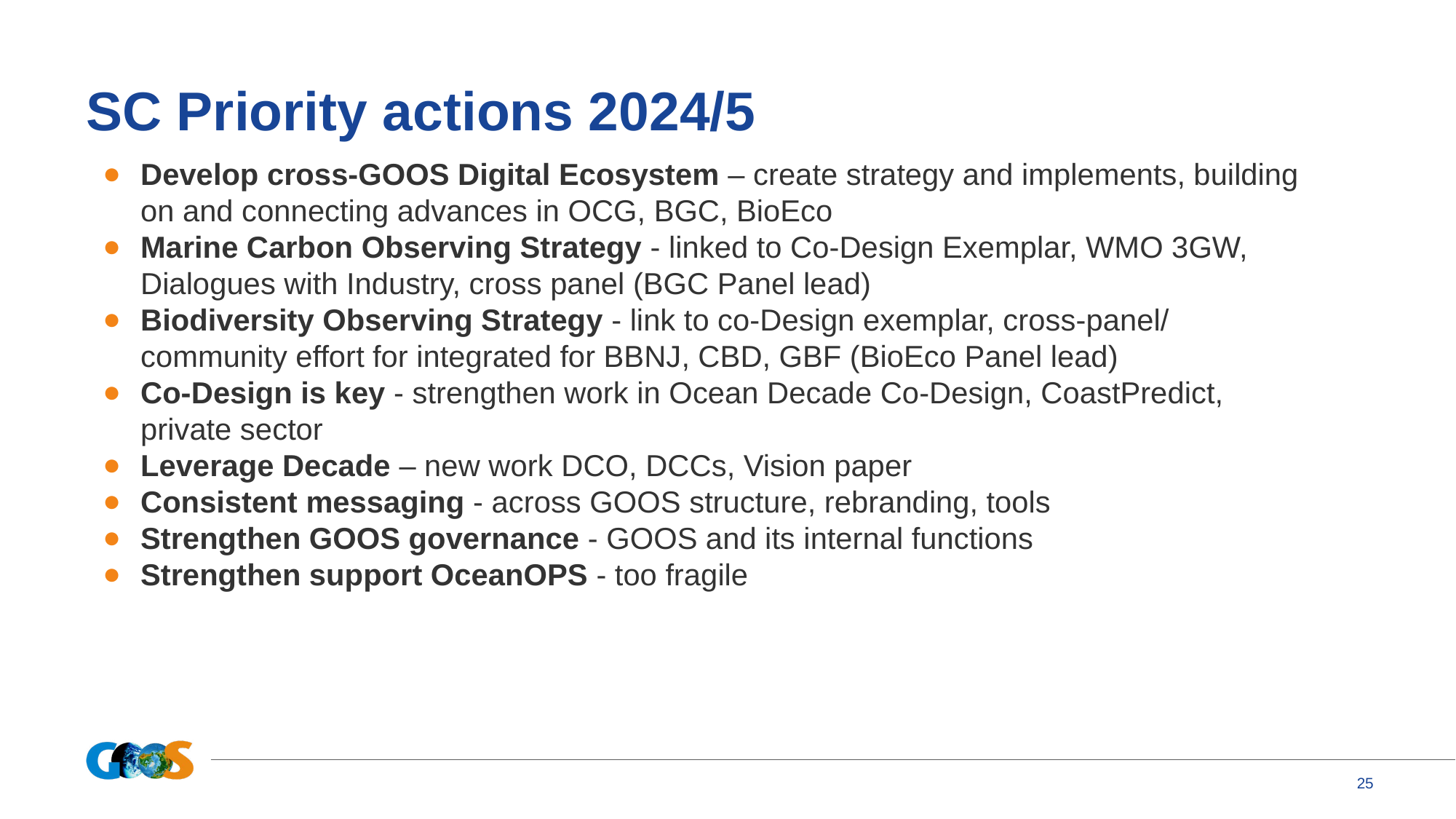

# SC Priority actions 2024/5
Develop cross-GOOS Digital Ecosystem – create strategy and implements, building on and connecting advances in OCG, BGC, BioEco
Marine Carbon Observing Strategy - linked to Co-Design Exemplar, WMO 3GW, Dialogues with Industry, cross panel (BGC Panel lead)
Biodiversity Observing Strategy - link to co-Design exemplar, cross-panel/ community effort for integrated for BBNJ, CBD, GBF (BioEco Panel lead)
Co-Design is key - strengthen work in Ocean Decade Co-Design, CoastPredict, private sector
Leverage Decade – new work DCO, DCCs, Vision paper
Consistent messaging - across GOOS structure, rebranding, tools
Strengthen GOOS governance - GOOS and its internal functions
Strengthen support OceanOPS - too fragile

25